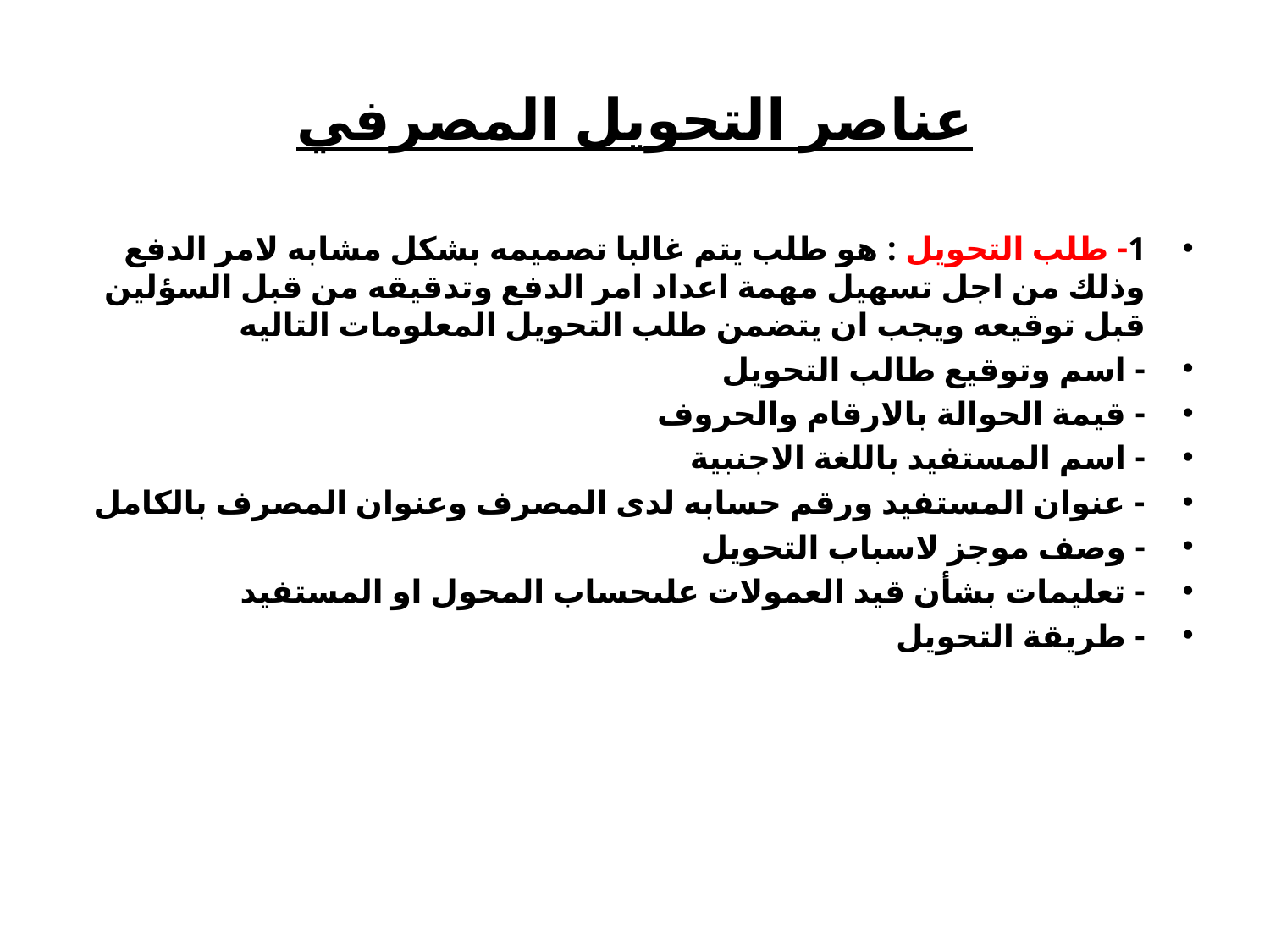

# عناصر التحويل المصرفي
1- طلب التحويل : هو طلب يتم غالبا تصميمه بشكل مشابه لامر الدفع وذلك من اجل تسهيل مهمة اعداد امر الدفع وتدقيقه من قبل السؤلين قبل توقيعه ويجب ان يتضمن طلب التحويل المعلومات التاليه
- اسم وتوقيع طالب التحويل
- قيمة الحوالة بالارقام والحروف
- اسم المستفيد باللغة الاجنبية
- عنوان المستفيد ورقم حسابه لدى المصرف وعنوان المصرف بالكامل
- وصف موجز لاسباب التحويل
- تعليمات بشأن قيد العمولات علىحساب المحول او المستفيد
- طريقة التحويل